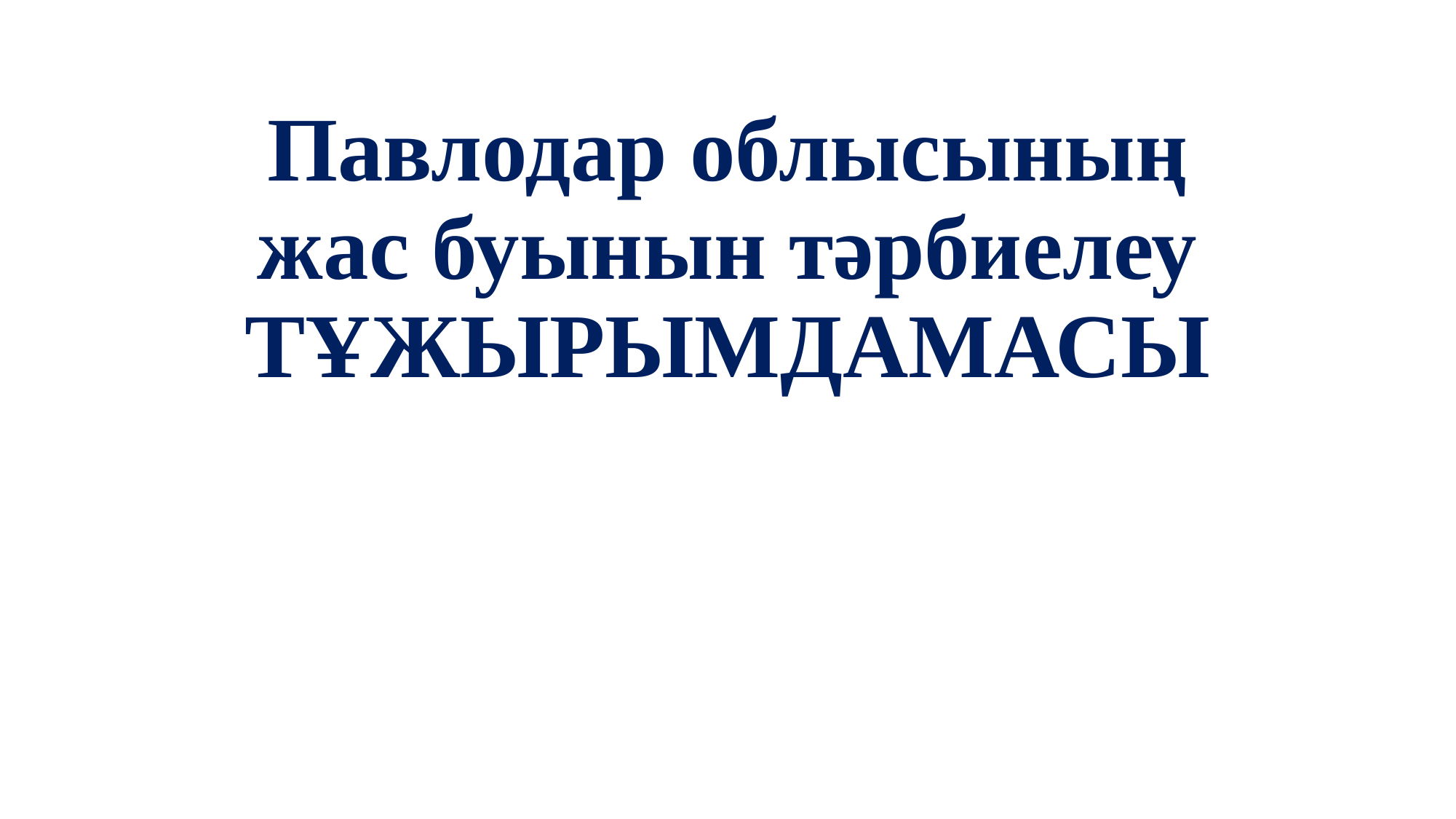

# Павлодар облысының жас буынын тәрбиелеу ТҰЖЫРЫМДАМАСЫ